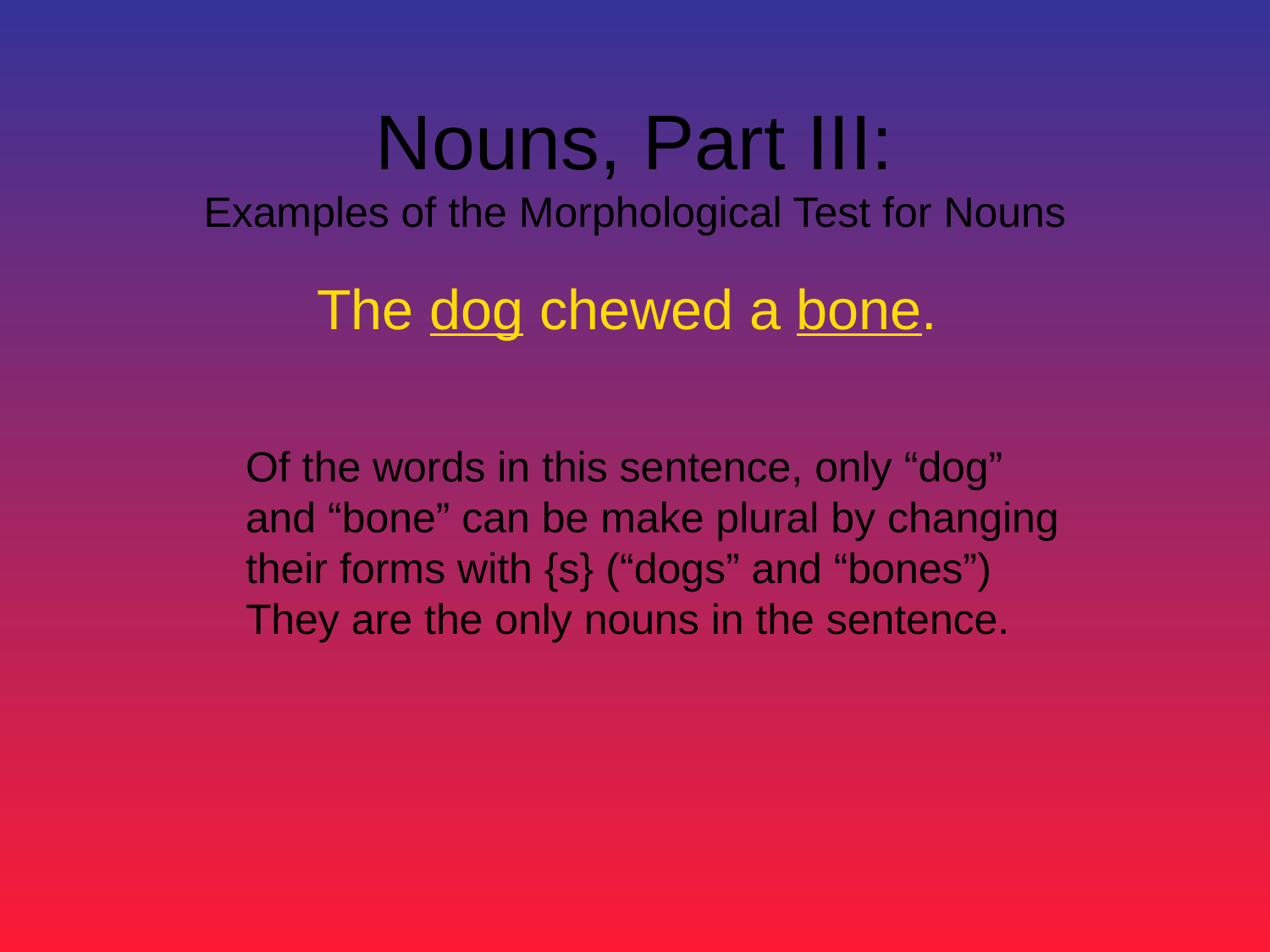

# Nouns, Part III: Examples of the Morphological Test for Nouns
The dog chewed a bone.

Of the words in this sentence, only “dog”
and “bone” can be make plural by changing
their forms with {s} (“dogs” and “bones”)
They are the only nouns in the sentence.